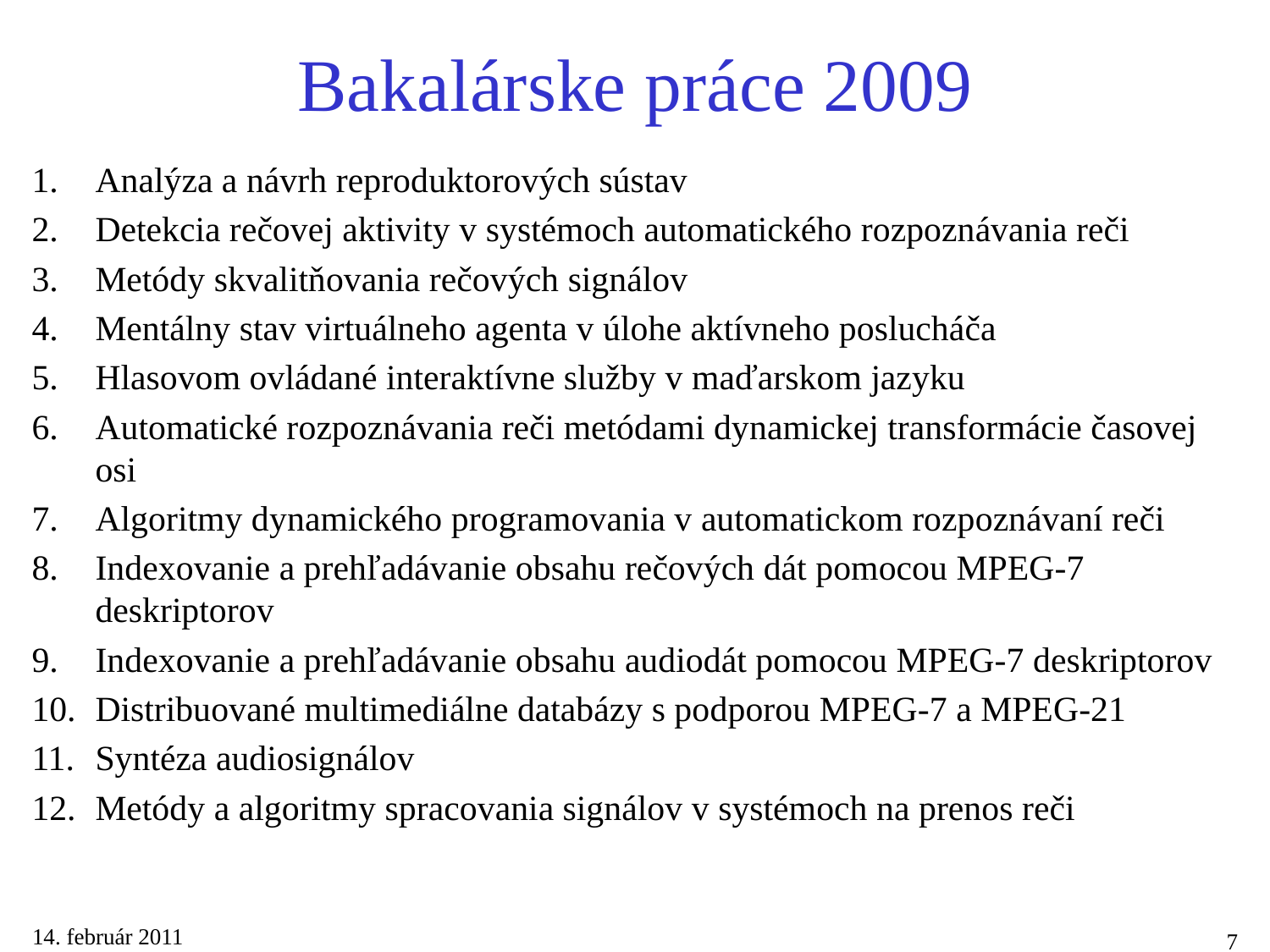

# Bakalárske práce 2009
Analýza a návrh reproduktorových sústav
Detekcia rečovej aktivity v systémoch automatického rozpoznávania reči
Metódy skvalitňovania rečových signálov
Mentálny stav virtuálneho agenta v úlohe aktívneho poslucháča
Hlasovom ovládané interaktívne služby v maďarskom jazyku
Automatické rozpoznávania reči metódami dynamickej transformácie časovej osi
Algoritmy dynamického programovania v automatickom rozpoznávaní reči
Indexovanie a prehľadávanie obsahu rečových dát pomocou MPEG-7 deskriptorov
Indexovanie a prehľadávanie obsahu audiodát pomocou MPEG‑7 deskriptorov
Distribuované multimediálne databázy s podporou MPEG-7 a MPEG-21
Syntéza audiosignálov
Metódy a algoritmy spracovania signálov v systémoch na prenos reči
14. február 2011
7